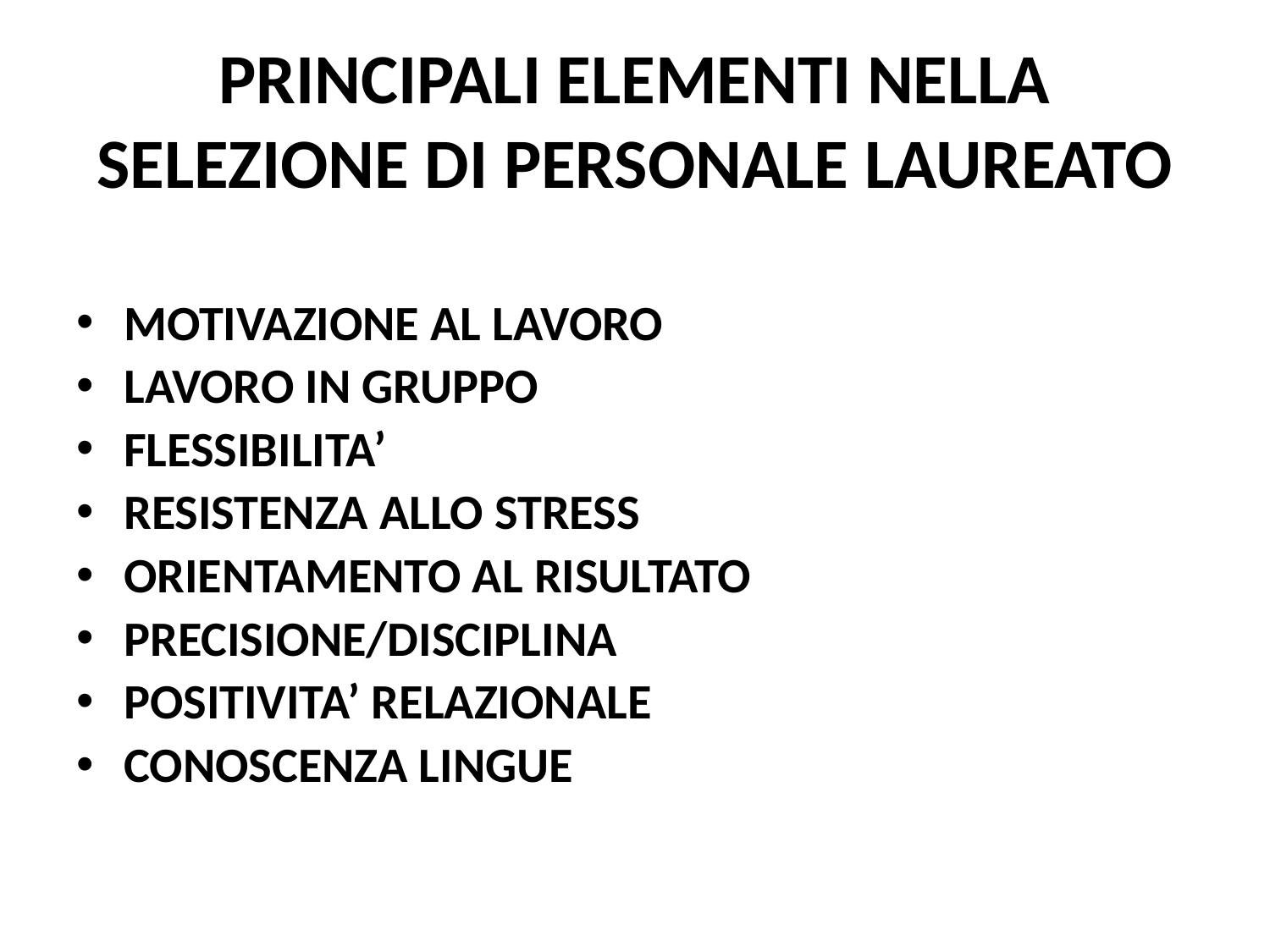

# PRINCIPALI ELEMENTI NELLA SELEZIONE DI PERSONALE LAUREATO

MOTIVAZIONE AL LAVORO
LAVORO IN GRUPPO
FLESSIBILITA’
RESISTENZA ALLO STRESS
ORIENTAMENTO AL RISULTATO
PRECISIONE/DISCIPLINA
POSITIVITA’ RELAZIONALE
CONOSCENZA LINGUE